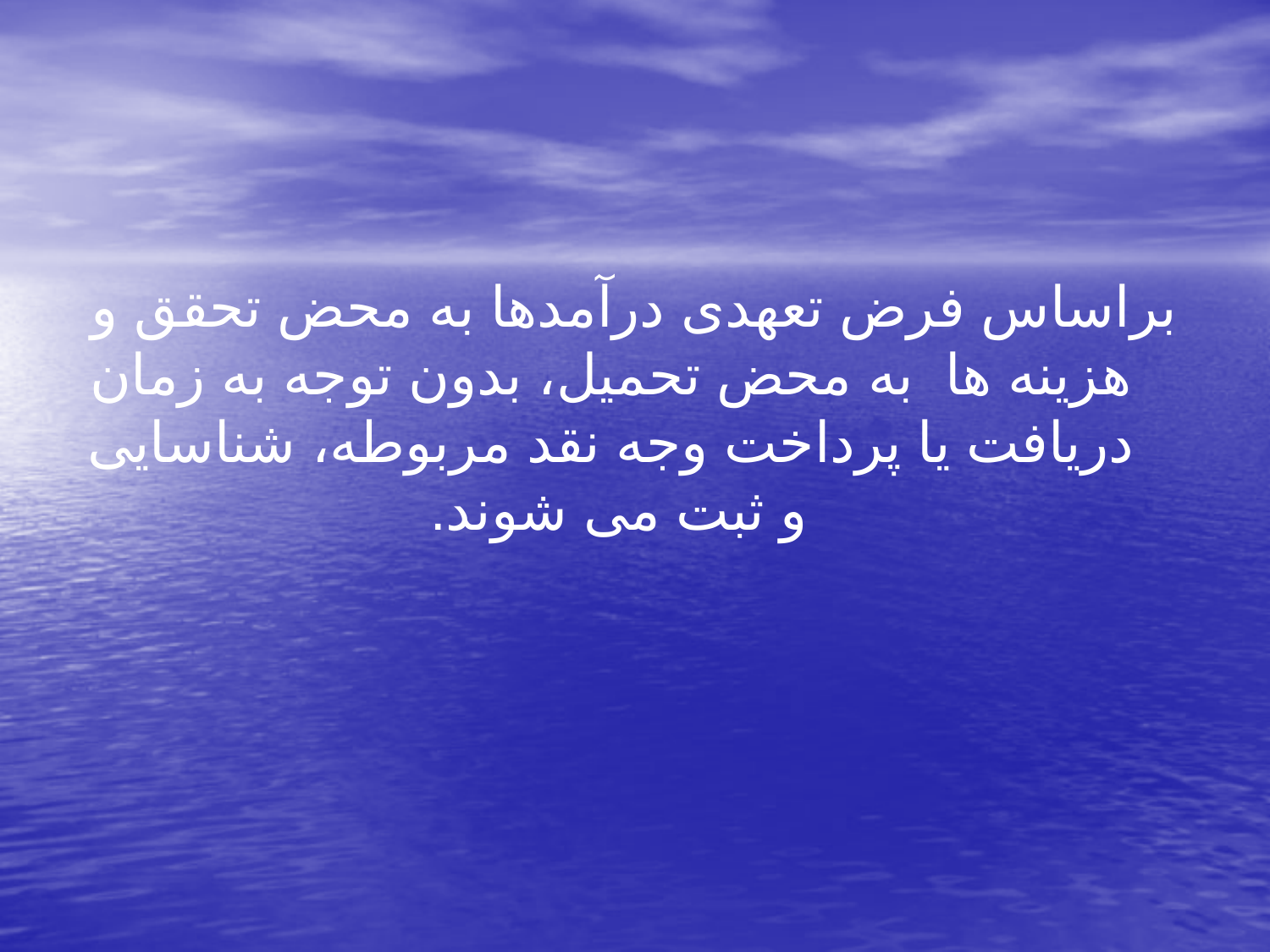

براساس فرض تعهدی درآمدها به محض تحقق و هزینه ها  به محض تحمیل، بدون توجه به زمان دریافت یا پرداخت وجه نقد مربوطه، شناسایی و ثبت می شوند.